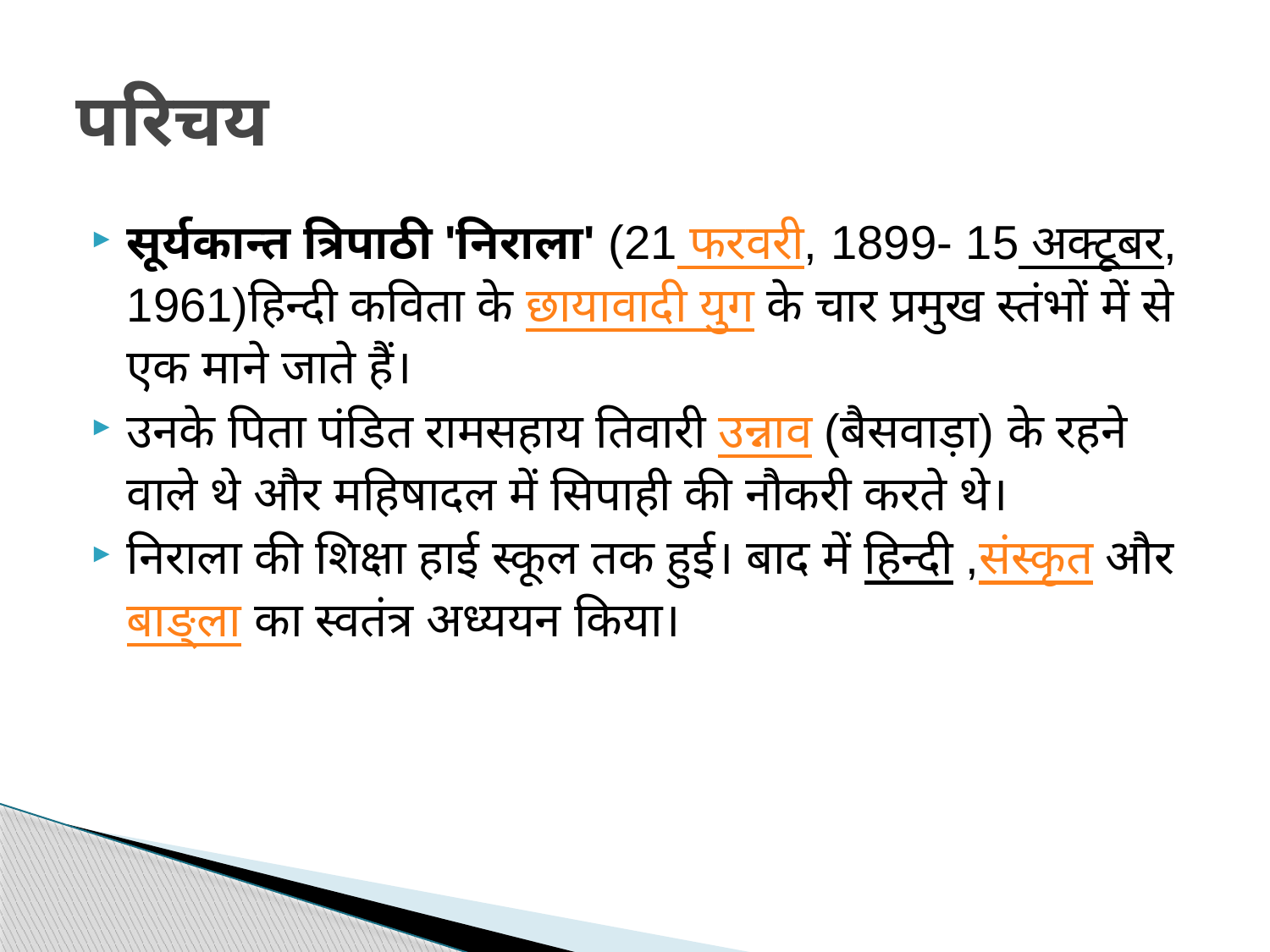

# परिचय
सूर्यकान्त त्रिपाठी 'निराला' (21 फरवरी, 1899- 15 अक्टूबर, 1961)हिन्दी कविता के छायावादी युग के चार प्रमुख स्तंभों में से एक माने जाते हैं।
उनके पिता पंडित रामसहाय तिवारी उन्नाव (बैसवाड़ा) के रहने वाले थे और महिषादल में सिपाही की नौकरी करते थे।
निराला की शिक्षा हाई स्कूल तक हुई। बाद में हिन्दी ,संस्कृत और बाङ्ला का स्वतंत्र अध्ययन किया।